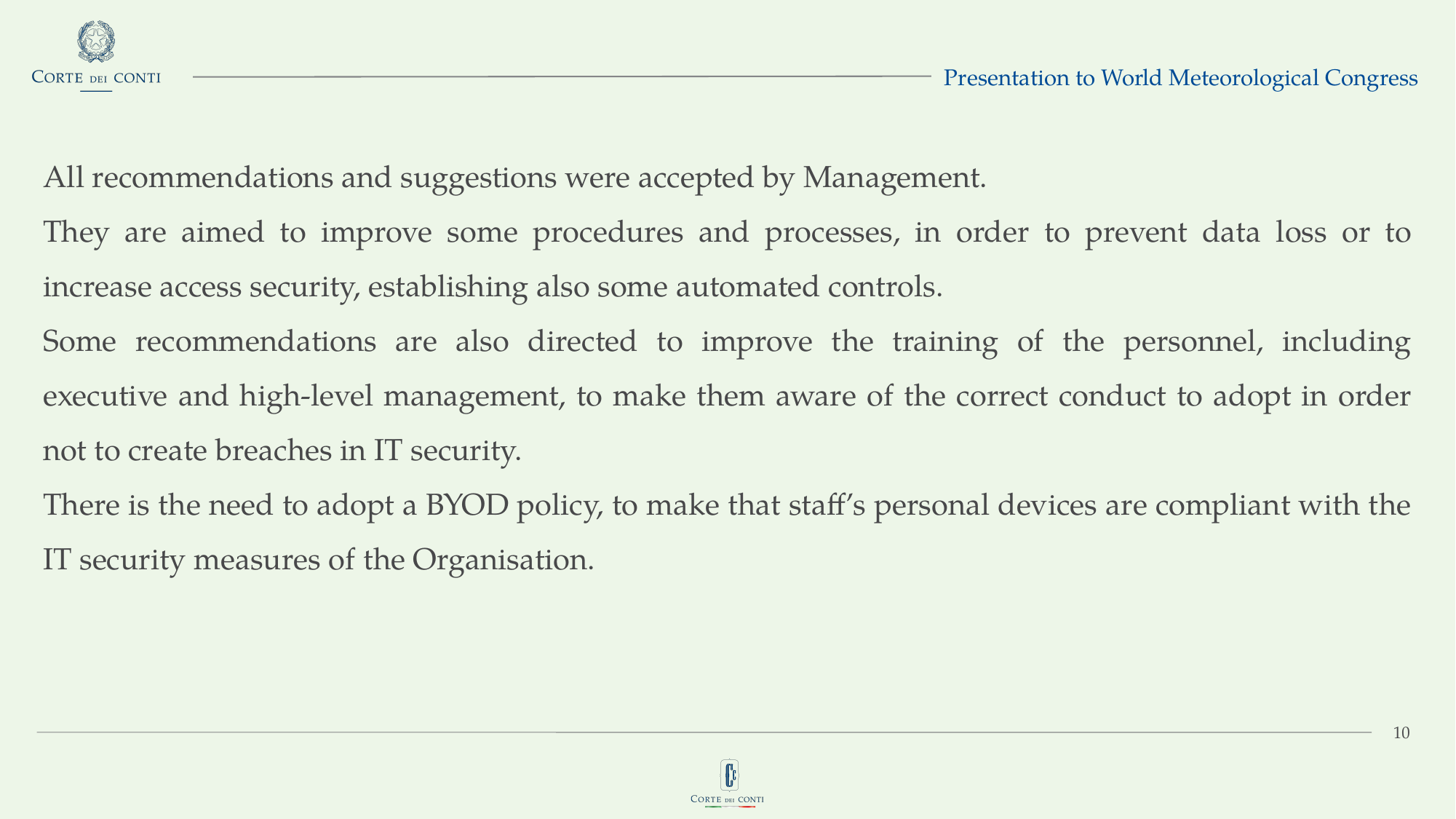

All recommendations and suggestions were accepted by Management.
They are aimed to improve some procedures and processes, in order to prevent data loss or to increase access security, establishing also some automated controls.
Some recommendations are also directed to improve the training of the personnel, including executive and high-level management, to make them aware of the correct conduct to adopt in order not to create breaches in IT security.
There is the need to adopt a BYOD policy, to make that staff’s personal devices are compliant with the IT security measures of the Organisation.

10